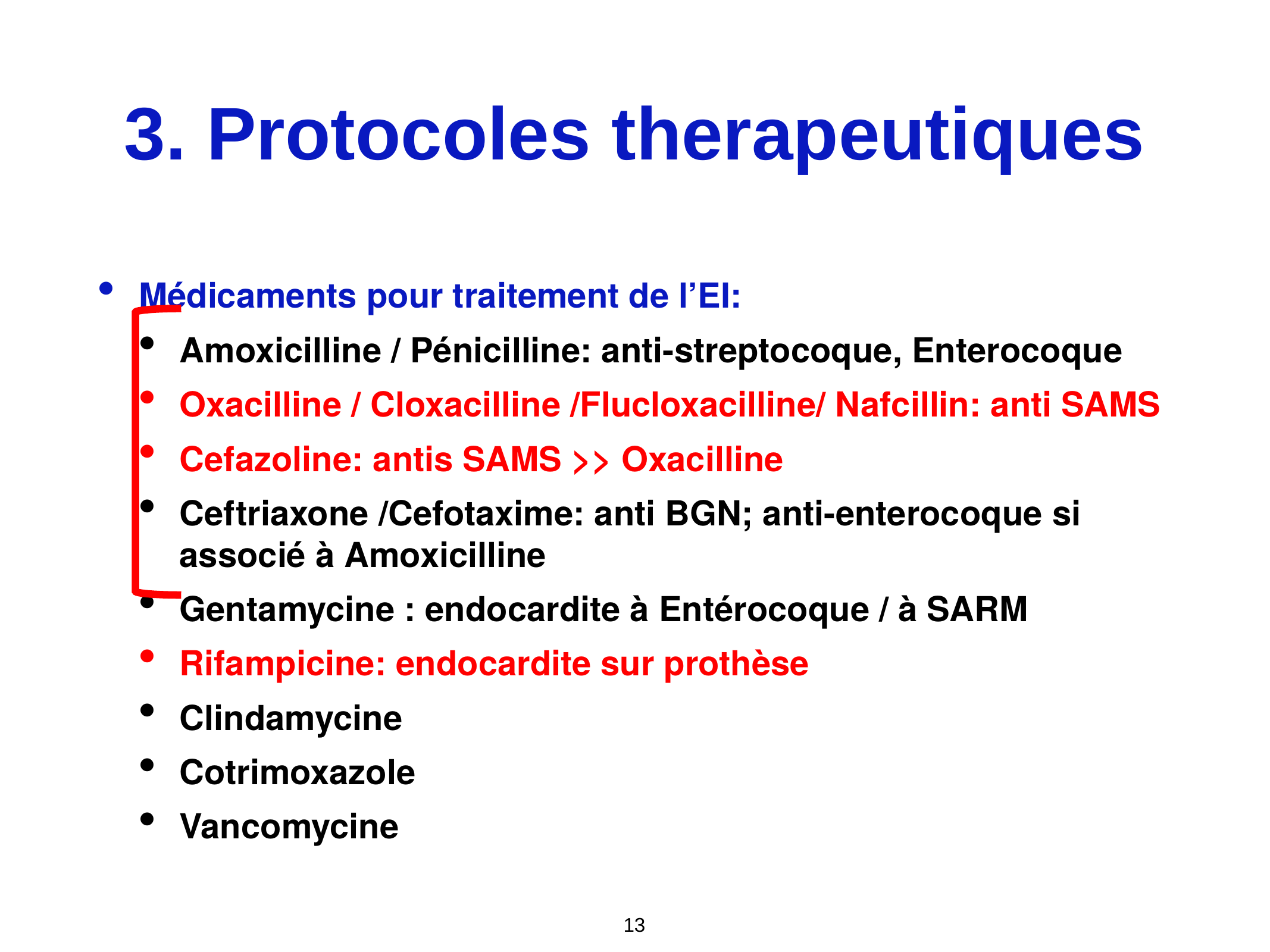

# 3. Protocoles therapeutiques
Médicaments pour traitement de l’EI:
Amoxicilline / Pénicilline: anti-streptocoque, Enterocoque
Oxacilline / Cloxacilline /Flucloxacilline/ Nafcillin: anti SAMS
Cefazoline: antis SAMS >> Oxacilline
Ceftriaxone /Cefotaxime: anti BGN; anti-enterocoque si associé à Amoxicilline
Gentamycine : endocardite à Entérocoque / à SARM
Rifampicine: endocardite sur prothèse
Clindamycine
Cotrimoxazole
Vancomycine

13